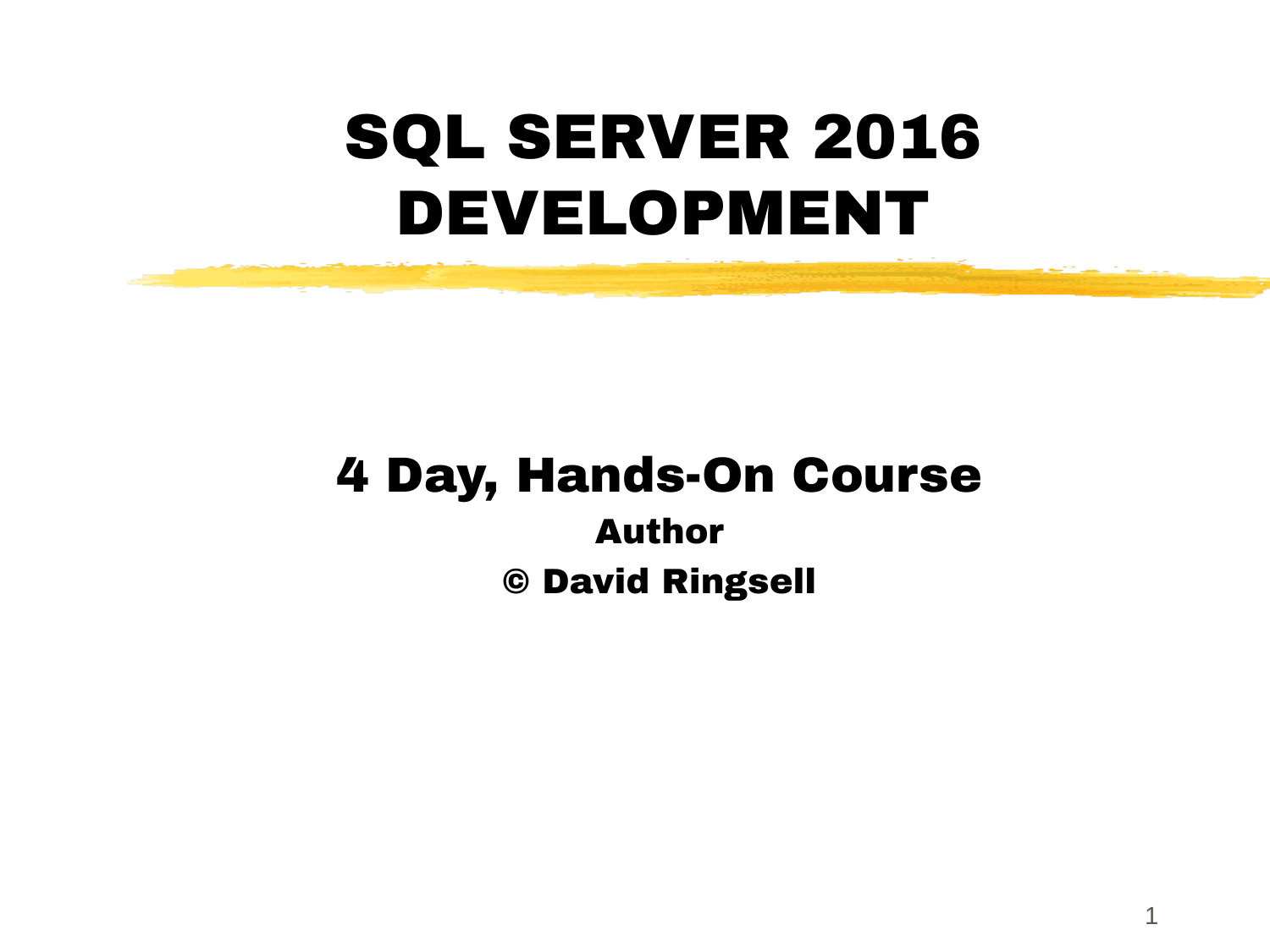

# SQL SERVER 2016 DEVELOPMENT
4 Day, Hands-On Course
Author
© David Ringsell
1